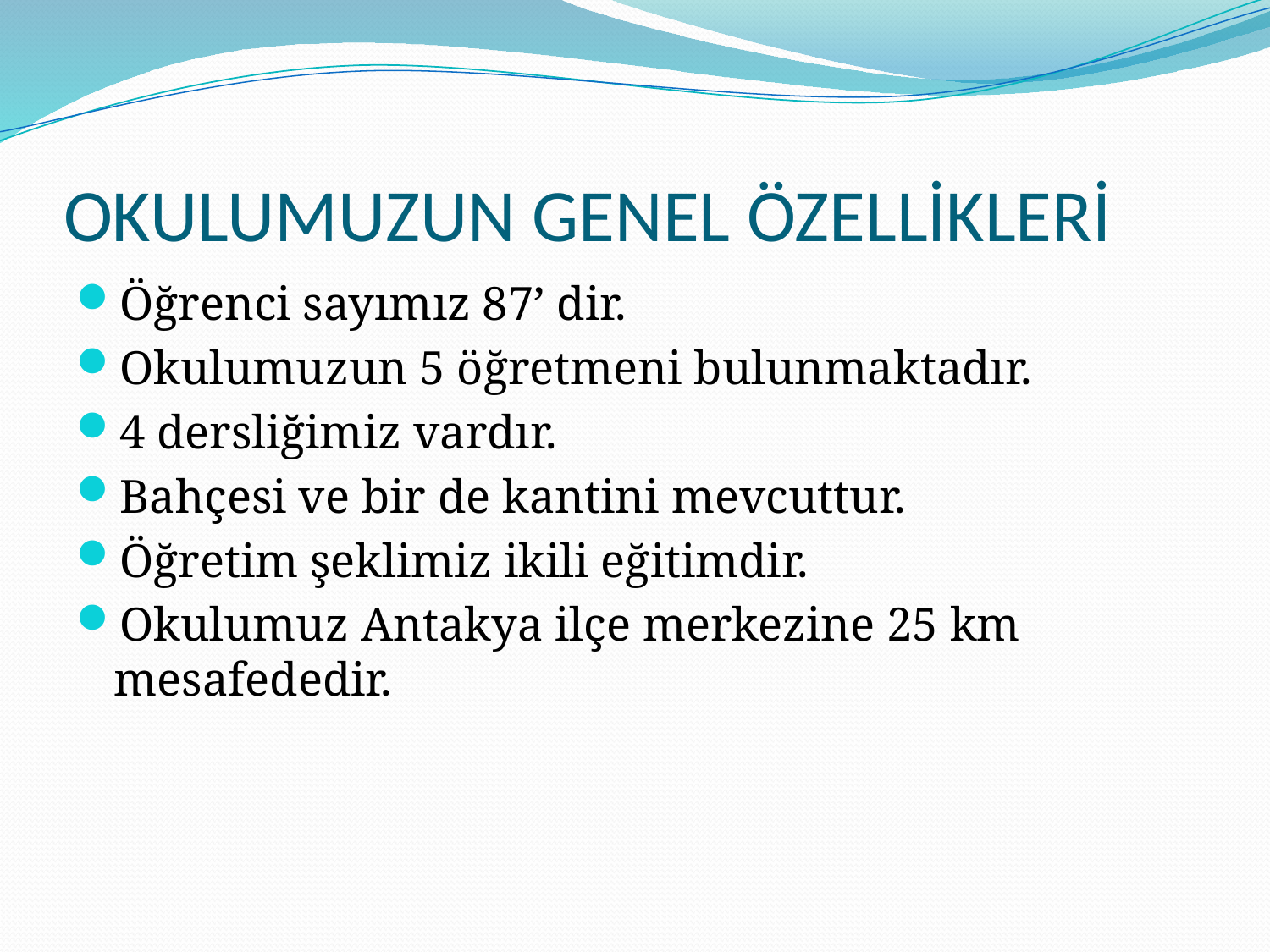

# OKULUMUZUN GENEL ÖZELLİKLERİ
Öğrenci sayımız 87’ dir.
Okulumuzun 5 öğretmeni bulunmaktadır.
4 dersliğimiz vardır.
Bahçesi ve bir de kantini mevcuttur.
Öğretim şeklimiz ikili eğitimdir.
Okulumuz Antakya ilçe merkezine 25 km mesafededir.